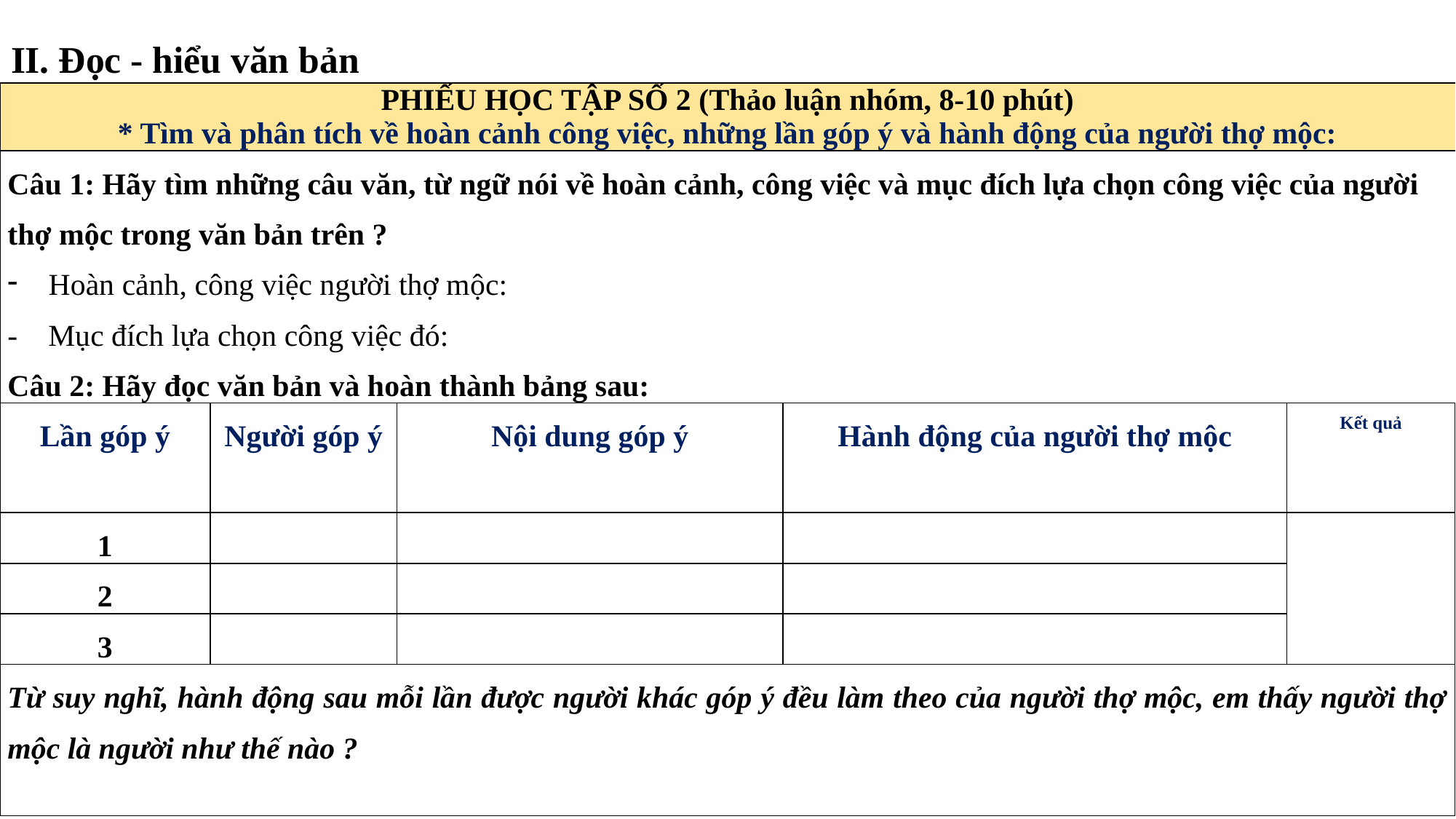

# II. Đọc - hiểu văn bản
| PHIẾU HỌC TẬP SỐ 2 (Thảo luận nhóm, 8-10 phút) \* Tìm và phân tích về hoàn cảnh công việc, những lần góp ý và hành động của người thợ mộc: |  |  |  |  |
| --- | --- | --- | --- | --- |
| Câu 1: Hãy tìm những câu văn, từ ngữ nói về hoàn cảnh, công việc và mục đích lựa chọn công việc của người thợ mộc trong văn bản trên ? Hoàn cảnh, công việc người thợ mộc: - Mục đích lựa chọn công việc đó: Câu 2: Hãy đọc văn bản và hoàn thành bảng sau: |  |  |  |  |
| Lần góp ý | Người góp ý | Nội dung góp ý | Hành động của người thợ mộc | Kết quả |
| 1 |  |  |  |  |
| 2 |  |  |  |  |
| 3 |  |  |  |  |
| Từ suy nghĩ, hành động sau mỗi lần được người khác góp ý đều làm theo của người thợ mộc, em thấy người thợ mộc là người như thế nào ? |  |  |  |  |